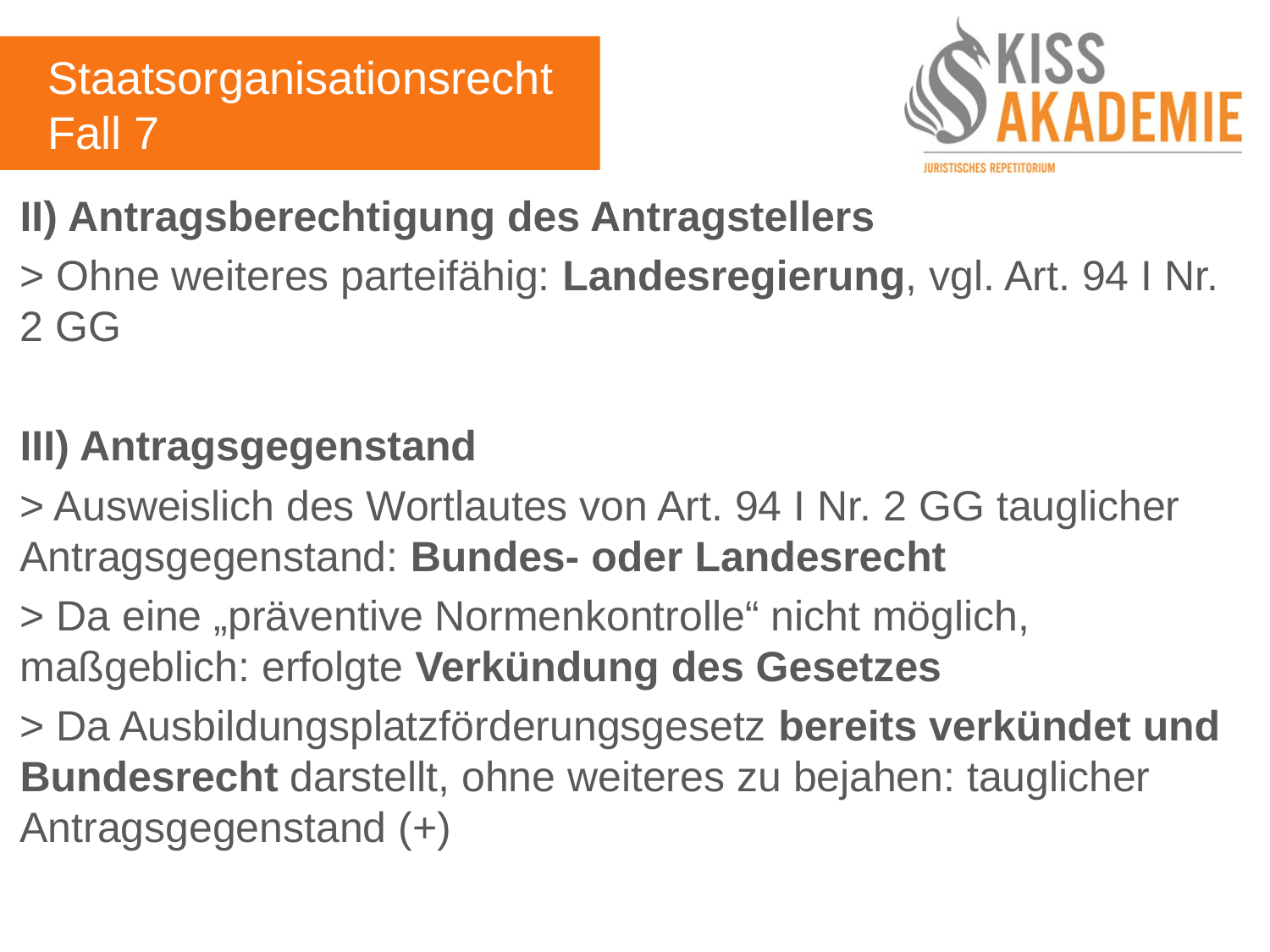

Staatsorganisationsrecht
Fall 7
II) Antragsberechtigung des Antragstellers
> Ohne weiteres parteifähig: Landesregierung, vgl. Art. 94 I Nr. 2 GG

III) Antragsgegenstand
> Ausweislich des Wortlautes von Art. 94 I Nr. 2 GG tauglicher Antragsgegenstand: Bundes- oder Landesrecht
> Da eine „präventive Normenkontrolle“ nicht möglich, maßgeblich: erfolgte Verkündung des Gesetzes
> Da Ausbildungsplatzförderungsgesetz bereits verkündet und Bundesrecht darstellt, ohne weiteres zu bejahen: tauglicher Antragsgegenstand (+)